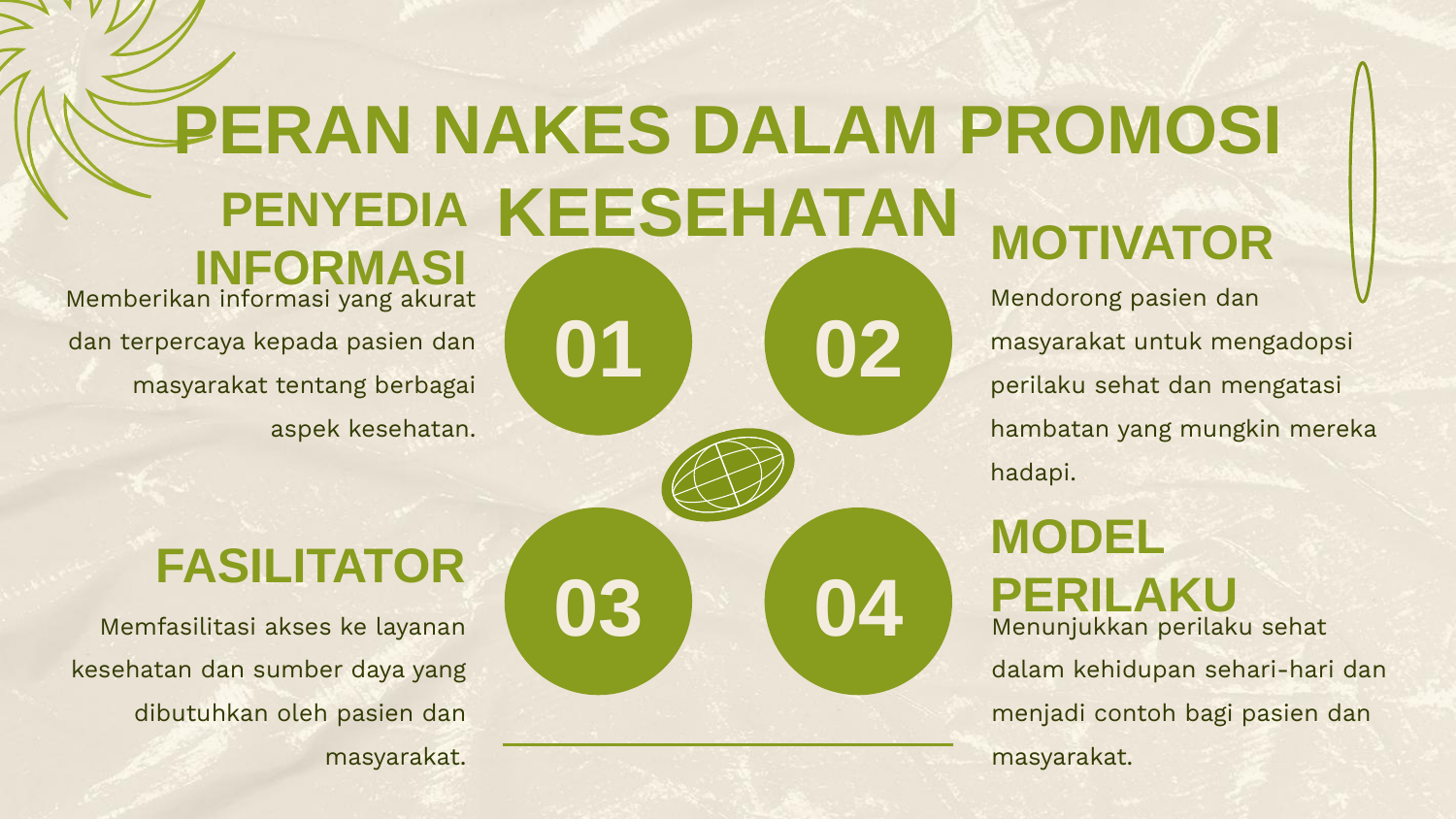

PERAN NAKES DALAM PROMOSI KEESEHATAN
# PENYEDIA INFORMASI
MOTIVATOR

01
02
Memberikan informasi yang akurat dan terpercaya kepada pasien dan masyarakat tentang berbagai aspek kesehatan.
Mendorong pasien dan masyarakat untuk mengadopsi perilaku sehat dan mengatasi hambatan yang mungkin mereka hadapi.

FASILITATOR
MODEL PERILAKU
03
04
Memfasilitasi akses ke layanan kesehatan dan sumber daya yang dibutuhkan oleh pasien dan masyarakat.
Menunjukkan perilaku sehat dalam kehidupan sehari-hari dan menjadi contoh bagi pasien dan masyarakat.